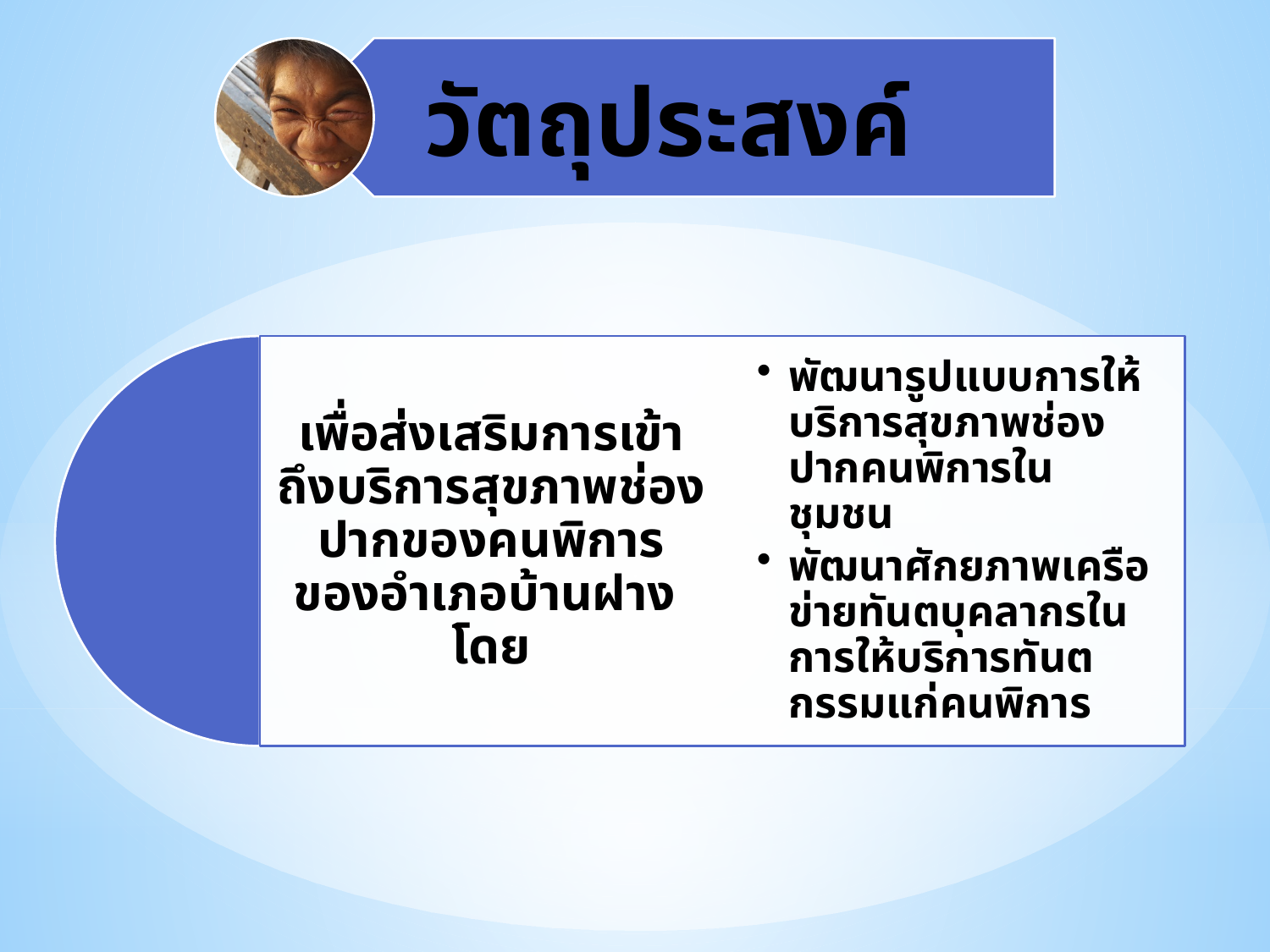

วัตถุประสงค์
เพื่อส่งเสริมการเข้าถึงบริการสุขภาพช่องปากของคนพิการของอำเภอบ้านฝาง  โดย
พัฒนารูปแบบการให้บริการสุขภาพช่องปากคนพิการในชุมชน
พัฒนาศักยภาพเครือข่ายทันตบุคลากรในการให้บริการทันต กรรมแก่คนพิการ